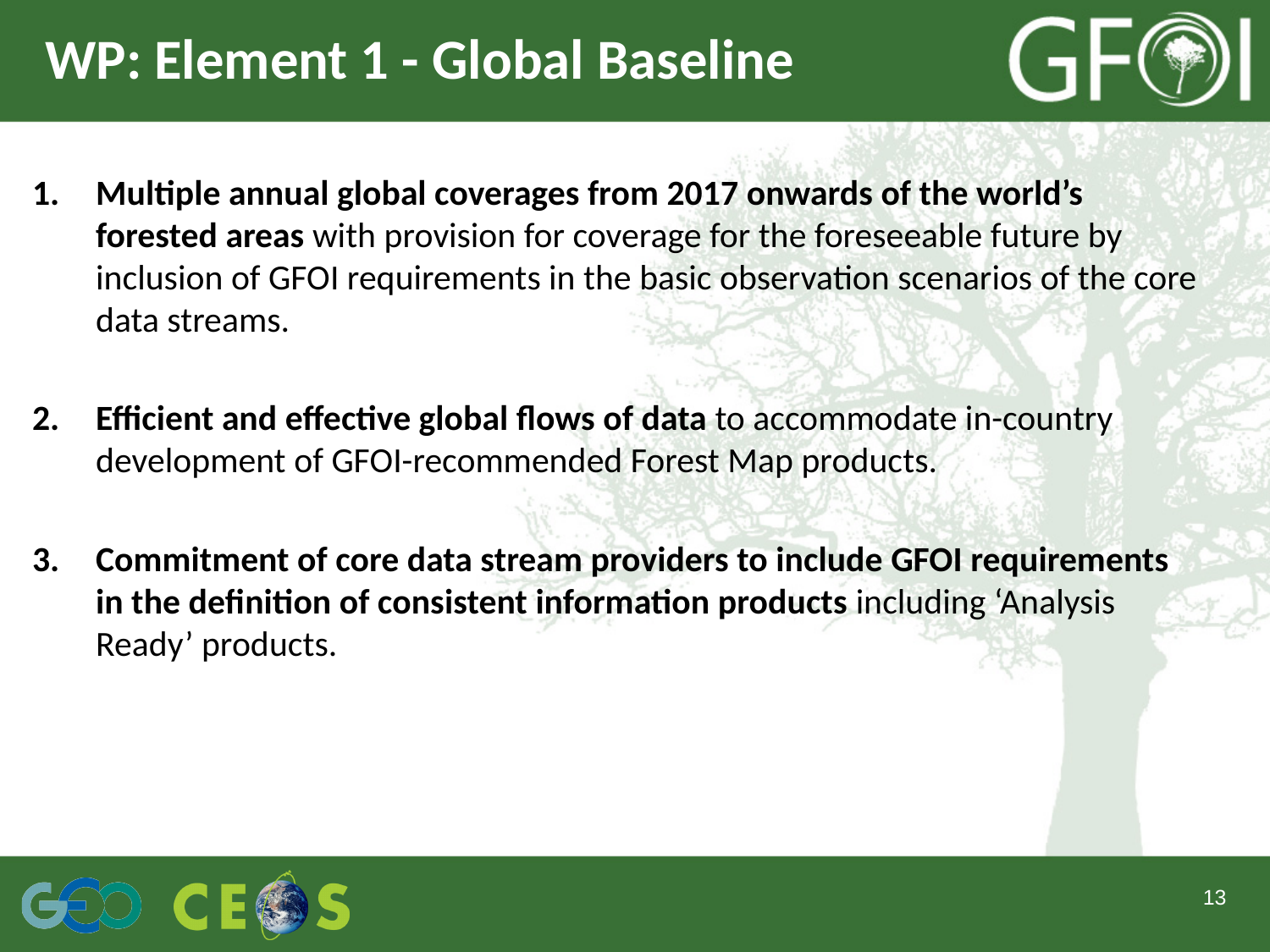

# WP: Element 1 - Global Baseline
Multiple annual global coverages from 2017 onwards of the world’s forested areas with provision for coverage for the foreseeable future by inclusion of GFOI requirements in the basic observation scenarios of the core data streams.

Efficient and effective global flows of data to accommodate in-country development of GFOI-recommended Forest Map products.

Commitment of core data stream providers to include GFOI requirements in the definition of consistent information products including ‘Analysis Ready’ products.
13